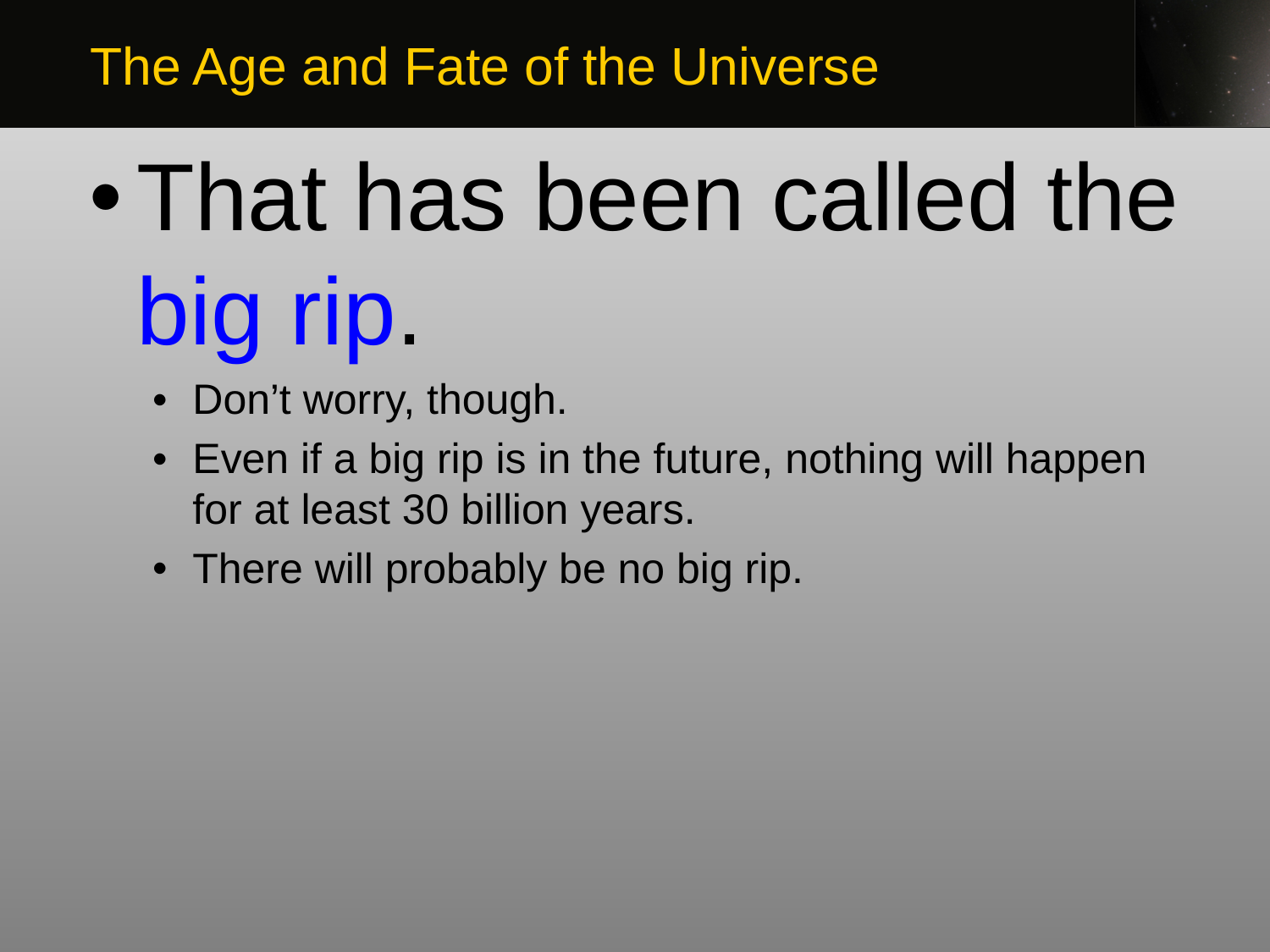

The Age and Fate of the Universe
That has been called the big rip.
Don’t worry, though.
Even if a big rip is in the future, nothing will happen for at least 30 billion years.
There will probably be no big rip.